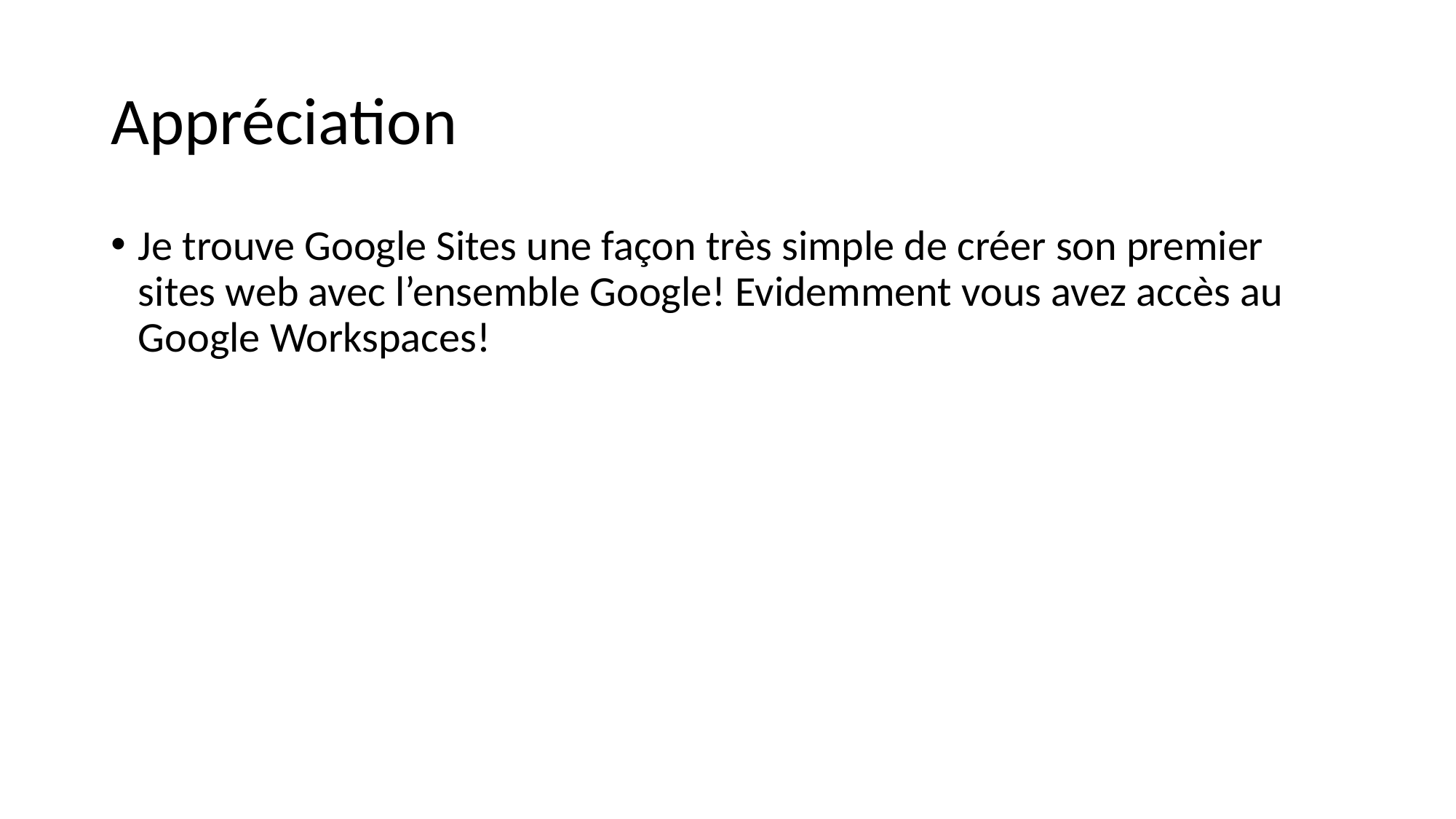

# Appréciation
Je trouve Google Sites une façon très simple de créer son premier sites web avec l’ensemble Google! Evidemment vous avez accès au Google Workspaces!